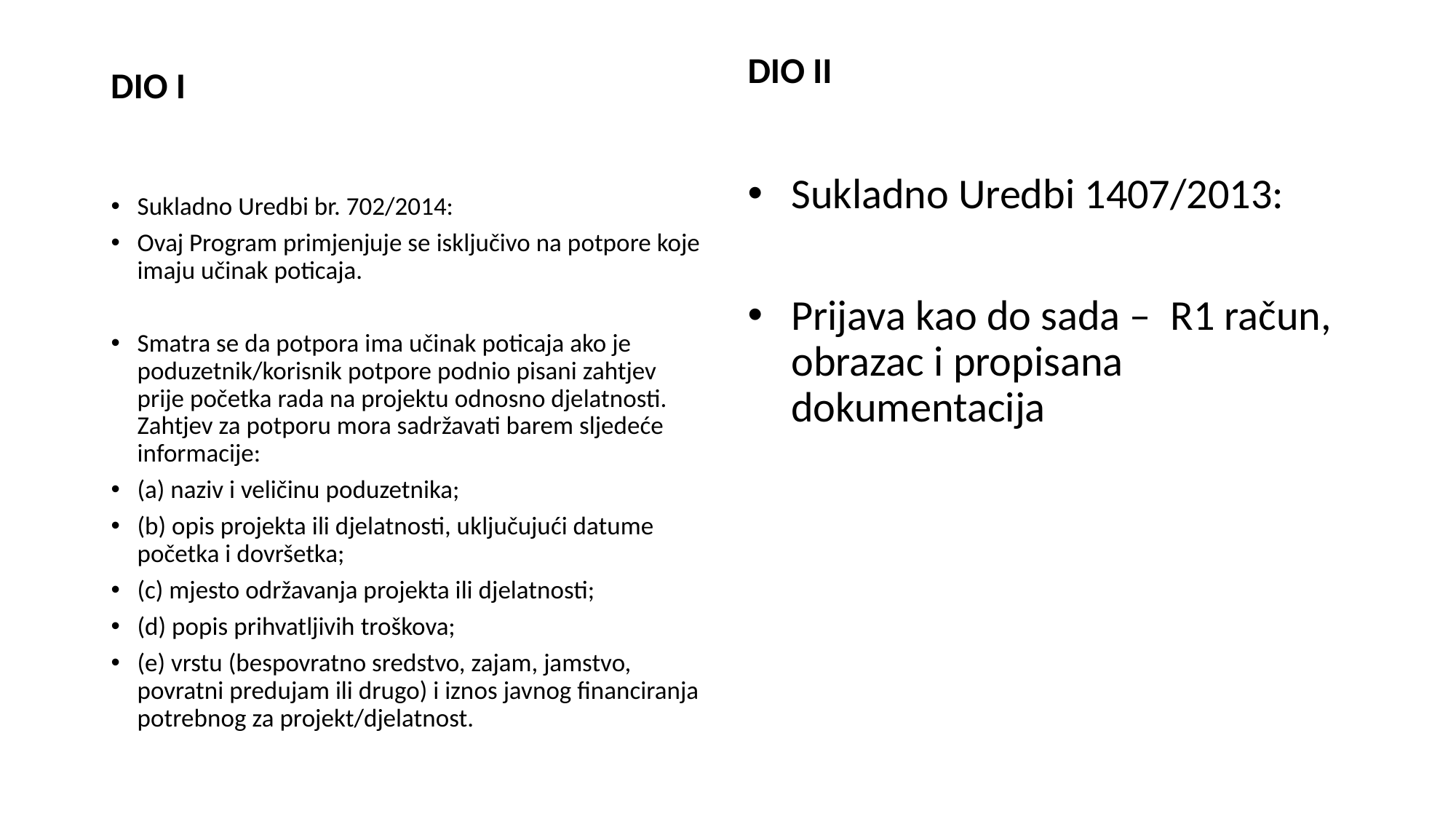

DIO II

  DIO I

Sukladno Uredbi br. 702/2014:
Ovaj Program primjenjuje se isključivo na potpore koje imaju učinak poticaja.

Smatra se da potpora ima učinak poticaja ako je poduzetnik/korisnik potpore podnio pisani zahtjev prije početka rada na projektu odnosno djelatnosti. Zahtjev za potporu mora sadržavati barem sljedeće informacije:
(a) naziv i veličinu poduzetnika;
(b) opis projekta ili djelatnosti, uključujući datume početka i dovršetka;
(c) mjesto održavanja projekta ili djelatnosti;
(d) popis prihvatljivih troškova;
(e) vrstu (bespovratno sredstvo, zajam, jamstvo, povratni predujam ili drugo) i iznos javnog financiranja potrebnog za projekt/djelatnost.

Sukladno Uredbi 1407/2013:

Prijava kao do sada –  R1 račun, obrazac i propisana dokumentacija